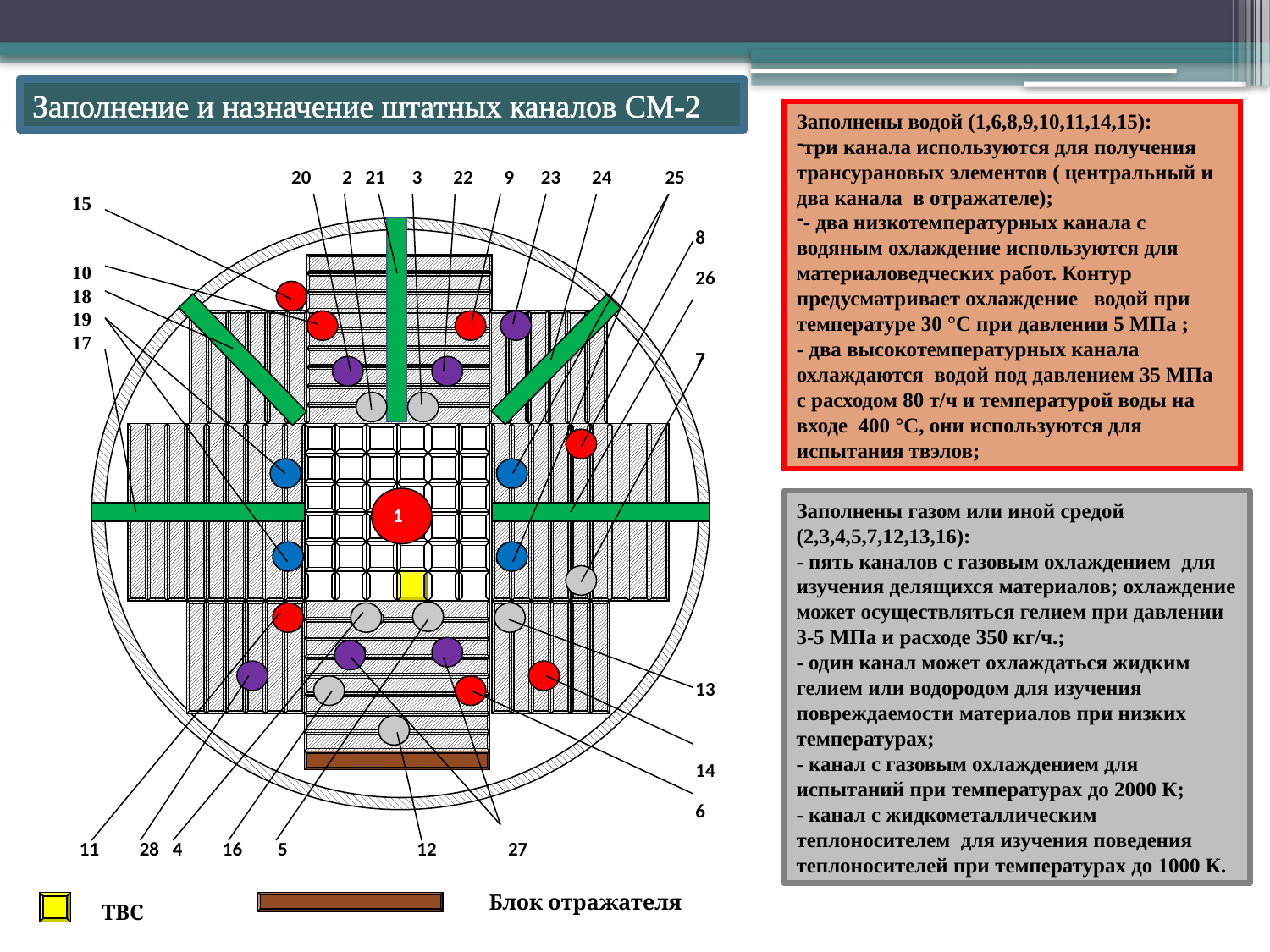

Заполнение и назначение штатных каналов СМ-2
Заполнены водой (1,6,8,9,10,11,14,15):
три канала используются для получения трансурановых элементов ( центральный и два канала  в отражателе);
- два низкотемпературных канала с водяным охлаждение используются для материаловедческих работ. Контур предусматривает охлаждение   водой при температуре 30 °С при давлении 5 МПа ;
- два высокотемпературных канала охлаждаются  водой под давлением 35 МПа с расходом 80 т/ч и температурой воды на входе  400 °С, они используются для испытания твэлов;
   20       2   21      3       22       9      23       24            25
15

10
18
19
17

1

8
26

7

13

14
6
11         28   4         16        5                             12                27
Заполнены газом или иной средой (2,3,4,5,7,12,13,16):
- пять каналов с газовым охлаждением  для изучения делящихся материалов; охлаждение может осуществляться гелием при давлении 3-5 МПа и расходе 350 кг/ч.;
- один канал может охлаждаться жидким гелием или водородом для изучения повреждаемости материалов при низких температурах;
- канал с газовым охлаждением для испытаний при температурах до 2000 К;
- канал с жидкометаллическим теплоносителем  для изучения поведения теплоносителей при температурах до 1000 К.
Блок отражателя

ТВС